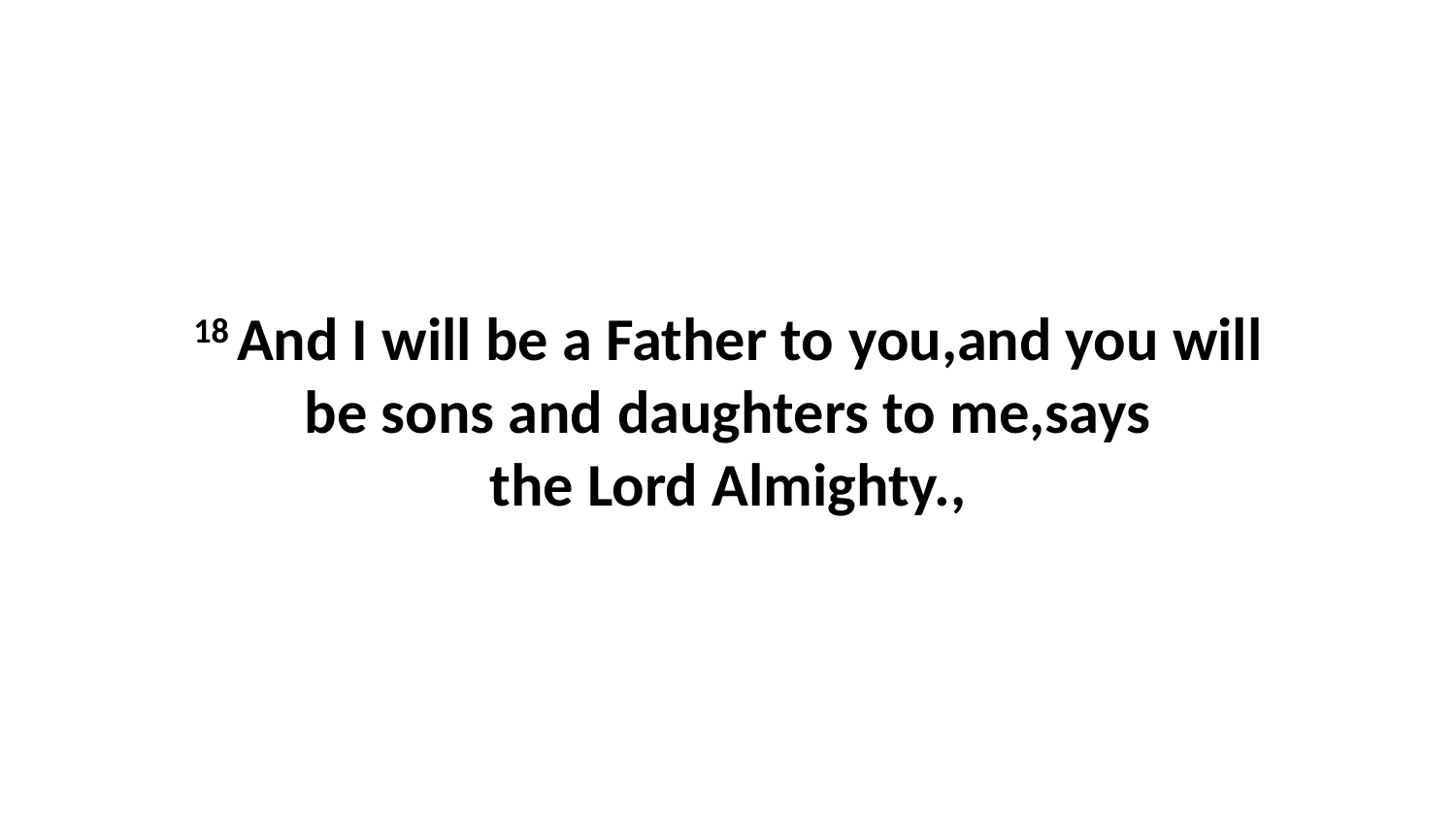

18 And I will be a Father to you,and you will be sons and daughters to me,says the Lord Almighty.,